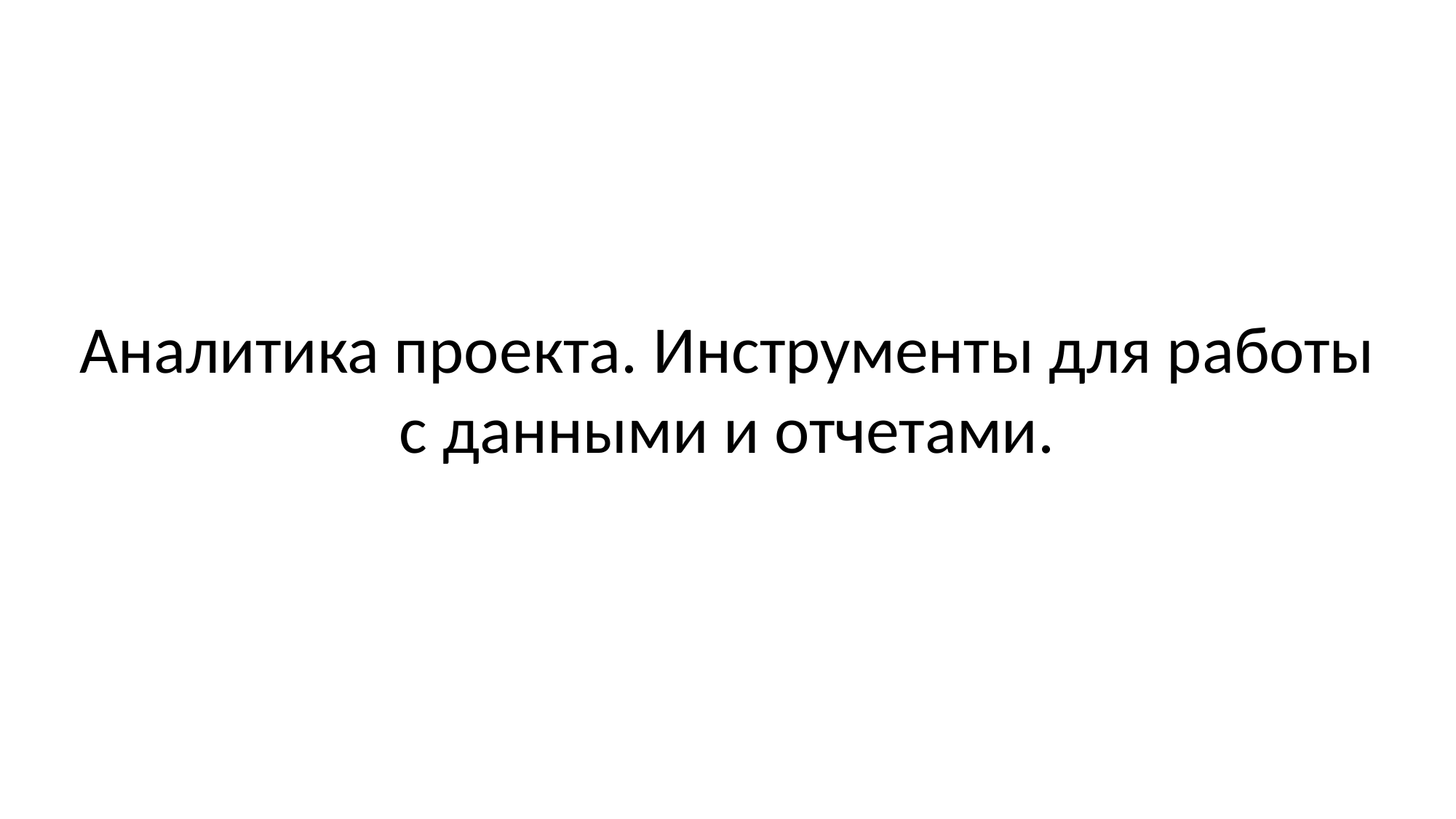

Аналитика проекта. Инструменты для работы с данными и отчетами.